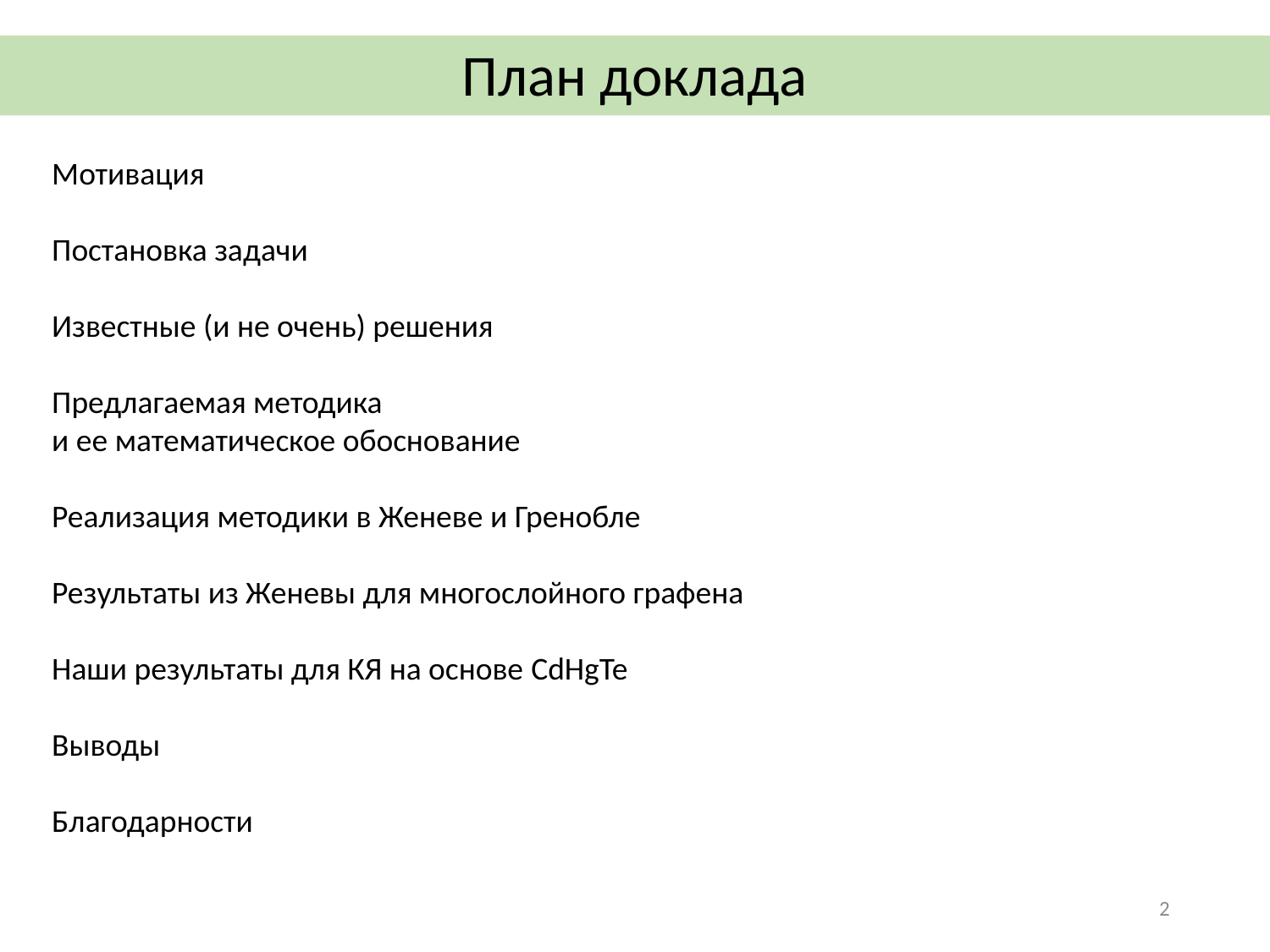

# План доклада
Мотивация

Постановка задачи

Известные (и не очень) решения

Предлагаемая методика
и ее математическое обоснование

Реализация методики в Женеве и Гренобле

Результаты из Женевы для многослойного графена

Наши результаты для КЯ на основе CdHgTe

Выводы

Благодарности
2